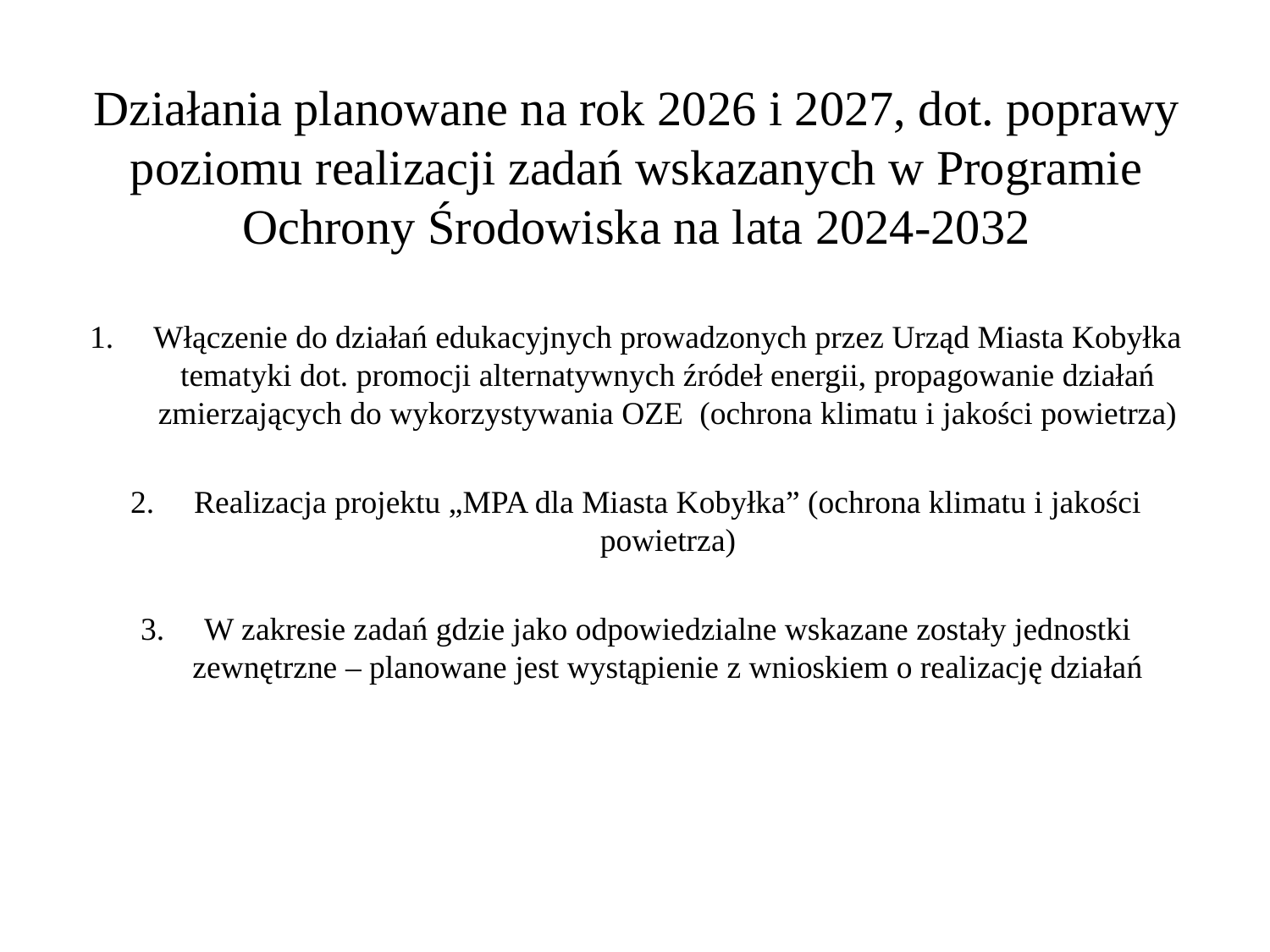

# Działania planowane na rok 2026 i 2027, dot. poprawy poziomu realizacji zadań wskazanych w Programie Ochrony Środowiska na lata 2024-2032

Włączenie do działań edukacyjnych prowadzonych przez Urząd Miasta Kobyłka tematyki dot. promocji alternatywnych źródeł energii, propagowanie działań zmierzających do wykorzystywania OZE  (ochrona klimatu i jakości powietrza)

Realizacja projektu „MPA dla Miasta Kobyłka” (ochrona klimatu i jakości powietrza)

W zakresie zadań gdzie jako odpowiedzialne wskazane zostały jednostki zewnętrzne – planowane jest wystąpienie z wnioskiem o realizację działań